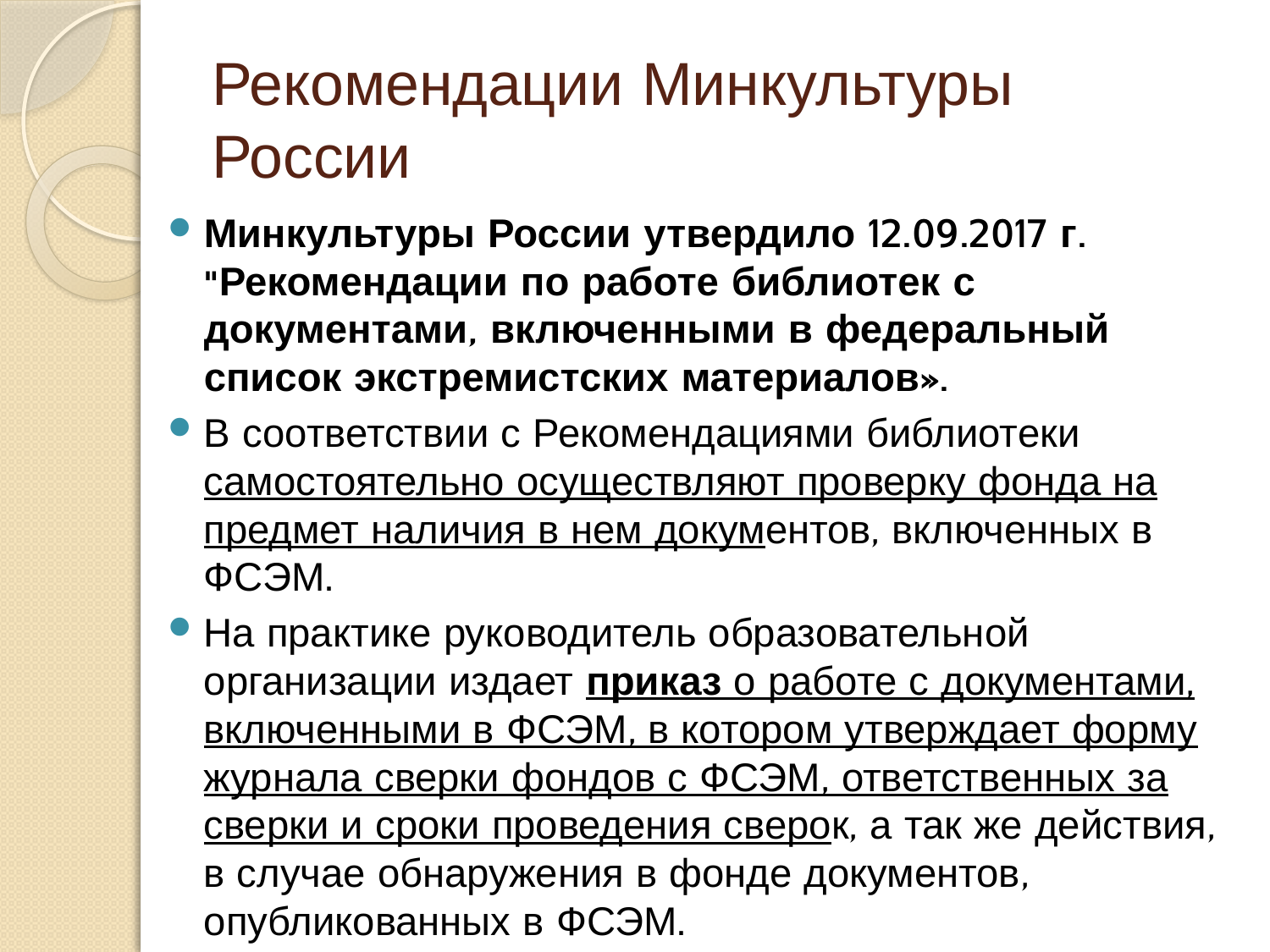

# Рекомендации Минкультуры России
Минкультуры России утвердило 12.09.2017 г. "Рекомендации по работе библиотек с документами, включенными в федеральный список экстремистских материалов».
В соответствии с Рекомендациями библиотеки самостоятельно осуществляют проверку фонда на предмет наличия в нем документов, включенных в ФСЭМ.
На практике руководитель образовательной организации издает приказ о работе с документами, включенными в ФСЭМ, в котором утверждает форму журнала сверки фондов с ФСЭМ, ответственных за сверки и сроки проведения сверок, а так же действия, в случае обнаружения в фонде документов, опубликованных в ФСЭМ.